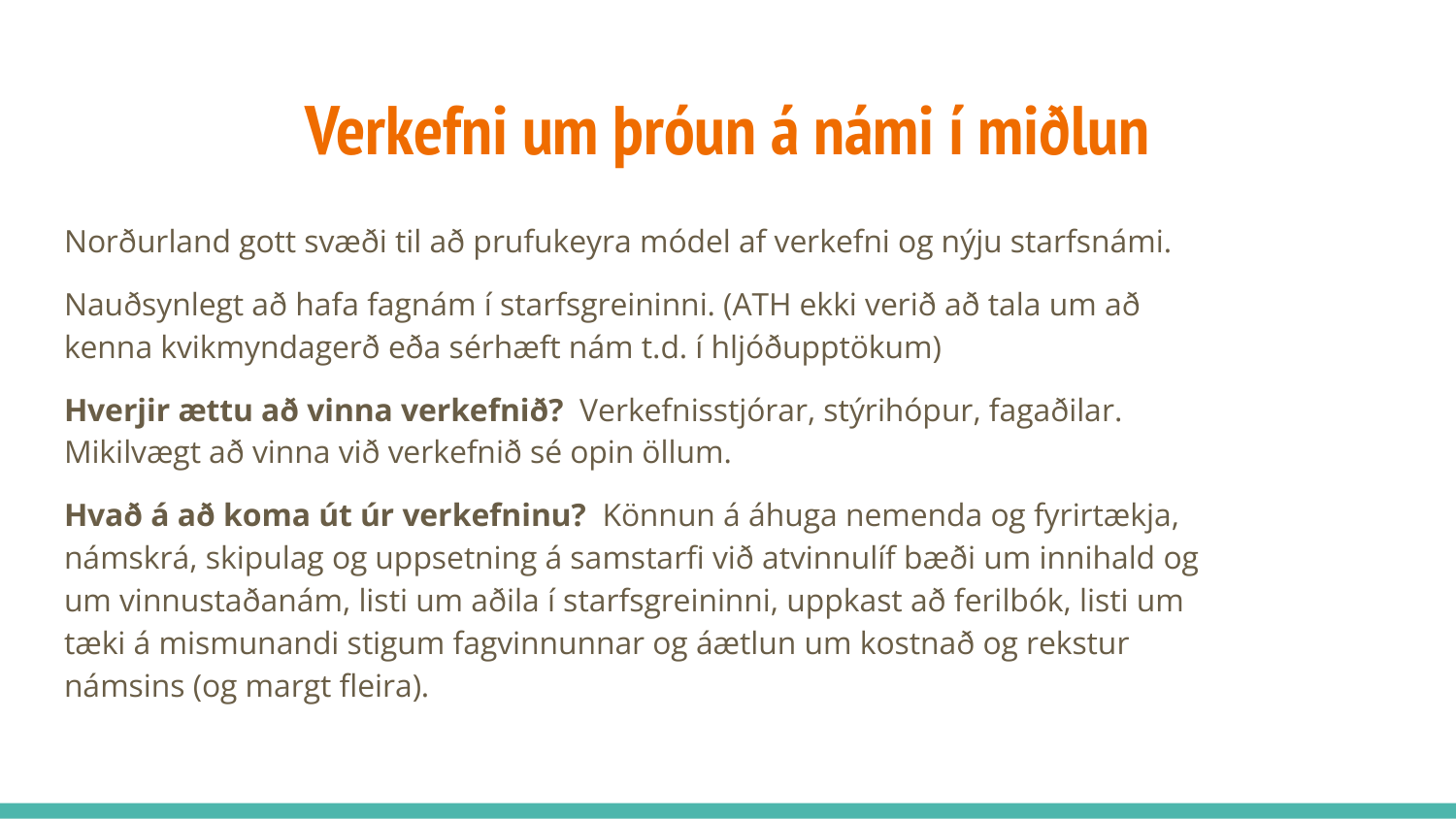

# Verkefni um þróun á námi í miðlun
Norðurland gott svæði til að prufukeyra módel af verkefni og nýju starfsnámi.
Nauðsynlegt að hafa fagnám í starfsgreininni. (ATH ekki verið að tala um að kenna kvikmyndagerð eða sérhæft nám t.d. í hljóðupptökum)
Hverjir ættu að vinna verkefnið?  Verkefnisstjórar, stýrihópur, fagaðilar.  Mikilvægt að vinna við verkefnið sé opin öllum.
Hvað á að koma út úr verkefninu?  Könnun á áhuga nemenda og fyrirtækja, námskrá, skipulag og uppsetning á samstarfi við atvinnulíf bæði um innihald og um vinnustaðanám, listi um aðila í starfsgreininni, uppkast að ferilbók, listi um tæki á mismunandi stigum fagvinnunnar og áætlun um kostnað og rekstur námsins (og margt fleira).